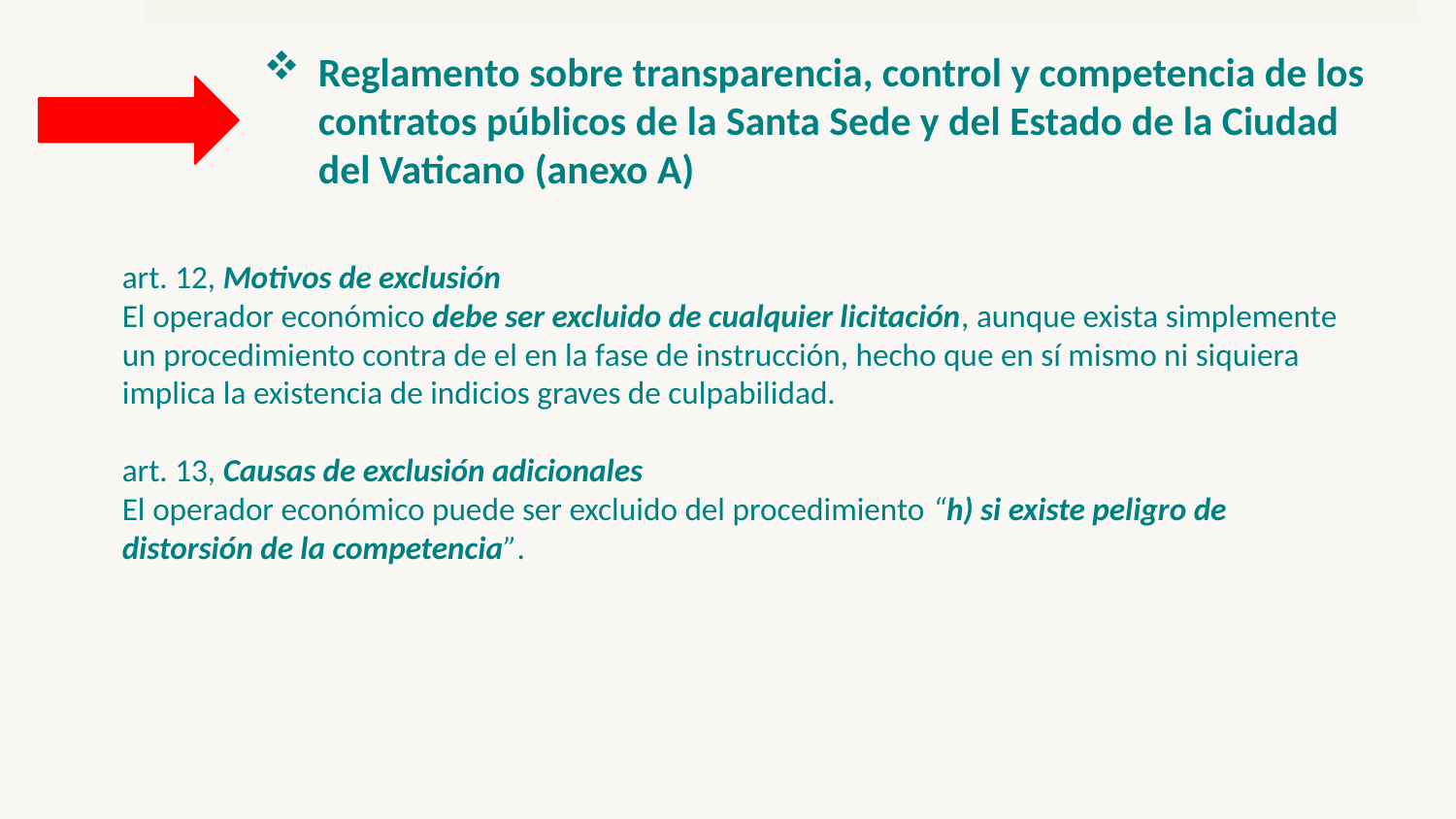

Reglamento sobre transparencia, control y competencia de los contratos públicos de la Santa Sede y del Estado de la Ciudad del Vaticano (anexo A)

art. 12, Motivos de exclusión
El operador económico debe ser excluido de cualquier licitación, aunque exista simplemente un procedimiento contra de el en la fase de instrucción, hecho que en sí mismo ni siquiera implica la existencia de indicios graves de culpabilidad.

art. 13, Causas de exclusión adicionales
El operador económico puede ser excluido del procedimiento “h) si existe peligro de distorsión de la competencia”.